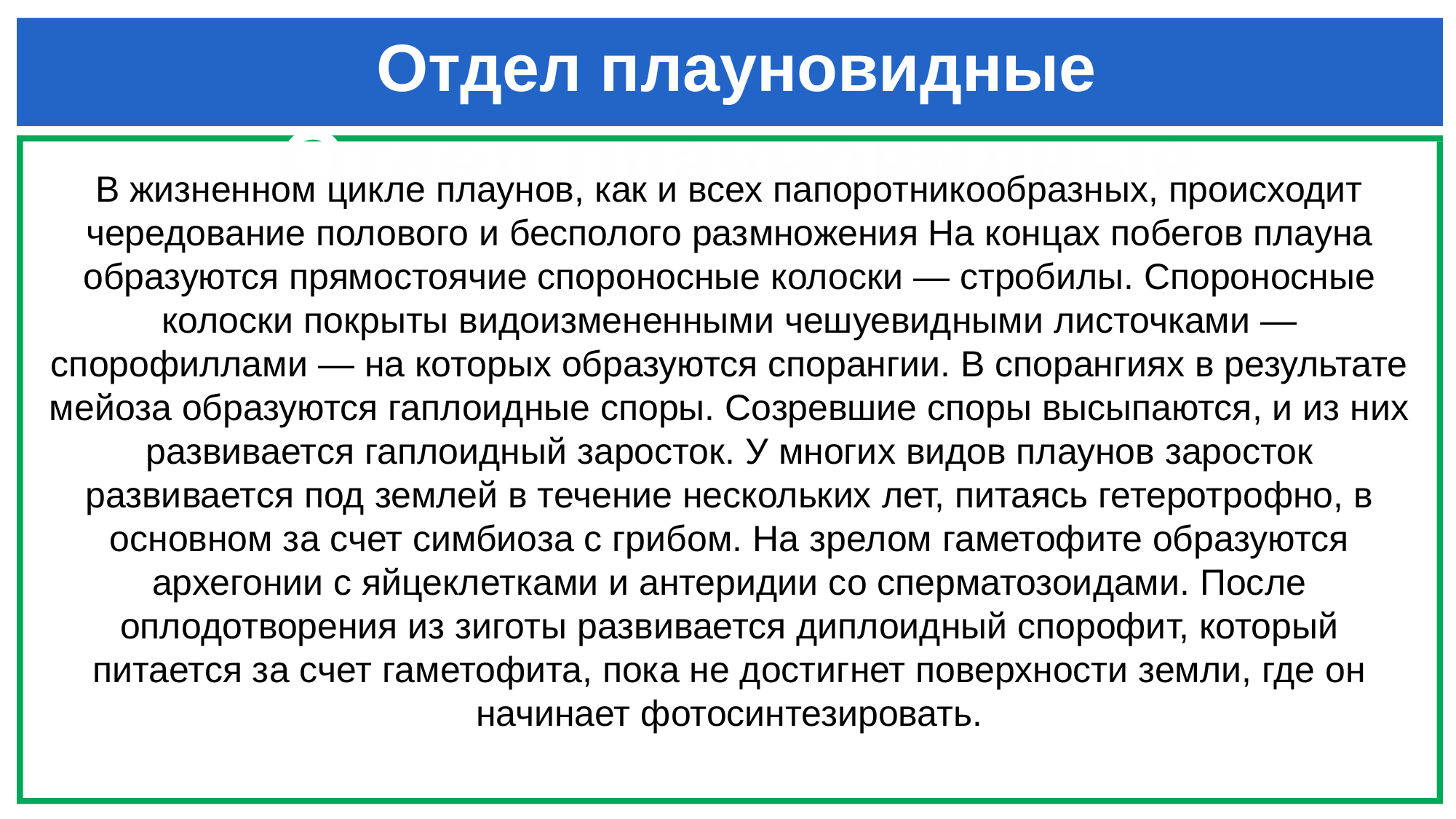

# Отдел плауновидные Отдел плауновидные

В жизненном цикле плаунов, как и всех папоротникообразных, происходит чередование полового и бесполого размножения На концах побегов плауна образуются прямостоячие спороносные колоски — стробилы. Спороносные колоски покрыты видоизмененными чешуевидными листочками — спорофиллами — на которых образуются спорангии. В спорангиях в результате мейоза образуются гаплоидные споры. Созревшие споры высыпаются, и из них развивается гаплоидный заросток. У многих видов плаунов заросток развивается под землей в течение нескольких лет, питаясь гетеротрофно, в основном за счет симбиоза с грибом. На зрелом гаметофите образуются архегонии с яйцеклетками и антеридии со сперматозоидами. После оплодотворения из зиготы развивается диплоидный спорофит, который питается за счет гаметофита, пока не достигнет поверхности земли, где он начинает фотосинтезировать.